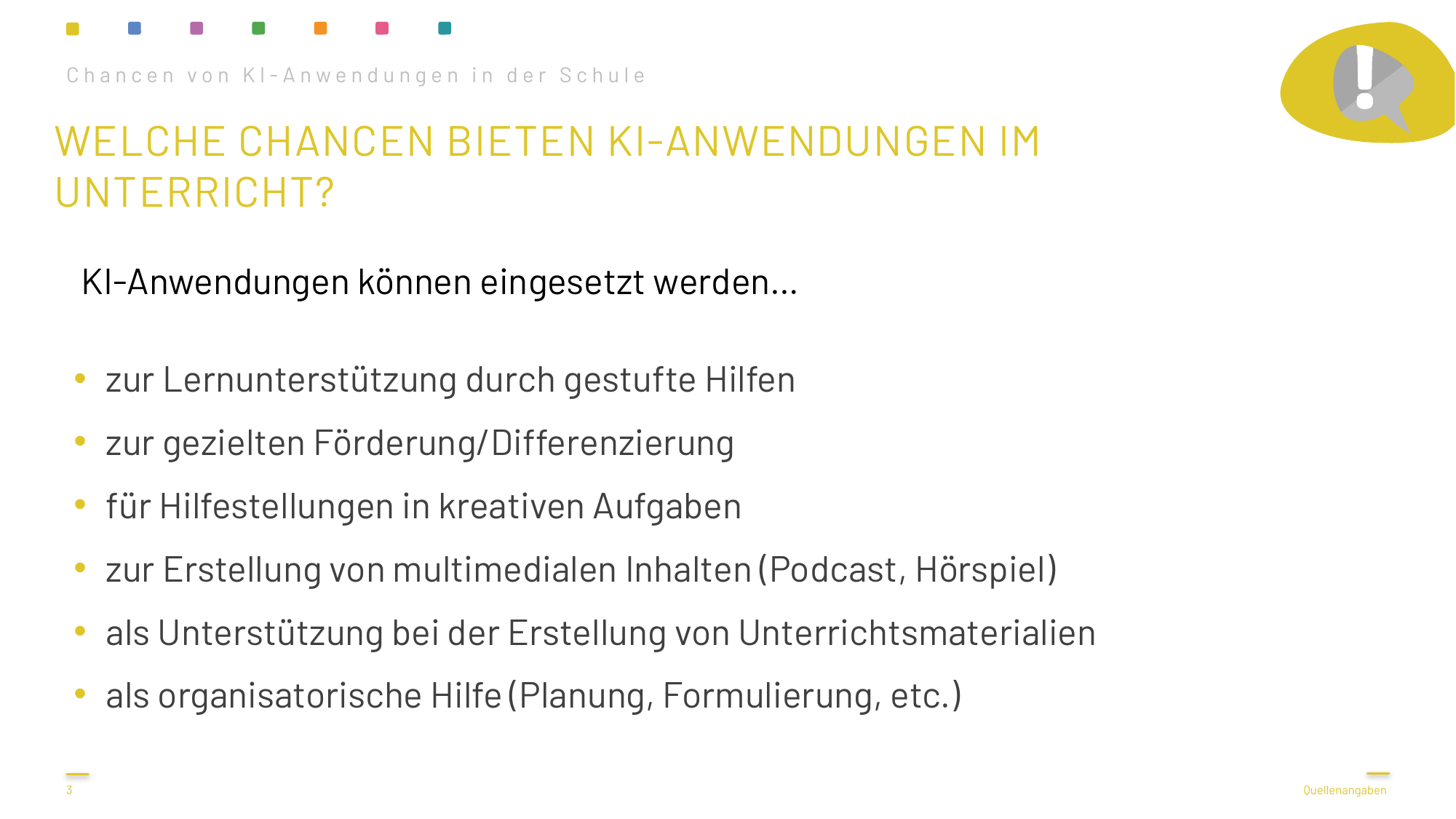

Chancen von KI-Anwendungen in der Schule
Welche Chancen bieten KI-Anwendungen im Unterricht?
KI-Anwendungen können eingesetzt werden…
zur Lernunterstützung durch gestufte Hilfen
zur gezielten Förderung/Differenzierung
für Hilfestellungen in kreativen Aufgaben
zur Erstellung von multimedialen Inhalten (Podcast, Hörspiel)
als Unterstützung bei der Erstellung von Unterrichtsmaterialien
als organisatorische Hilfe (Planung, Formulierung, etc.)

Quellenangaben
3